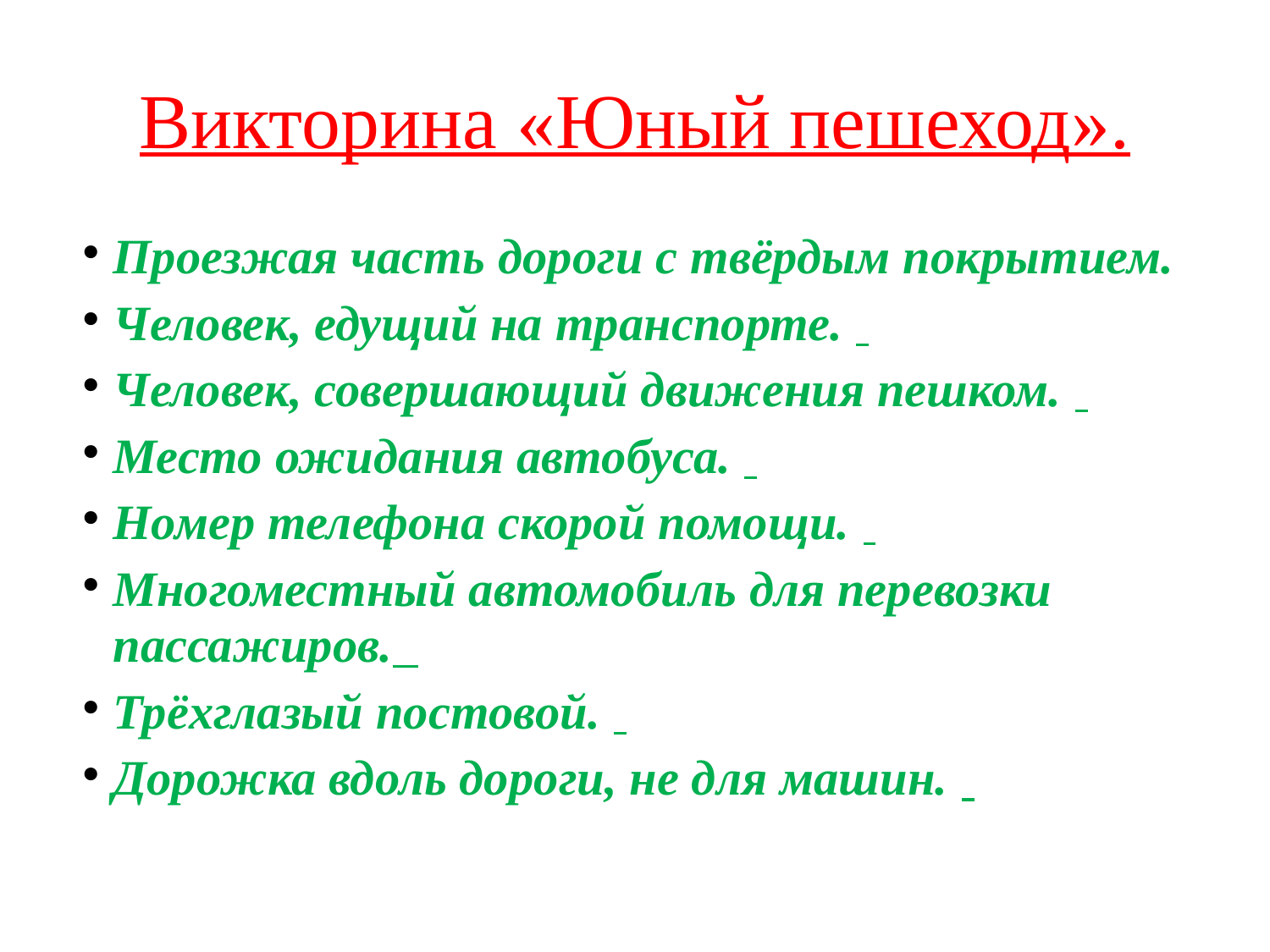

# Викторина «Юный пешеход».
Проезжая часть дороги с твёрдым покрытием.
Человек, едущий на транспорте.
Человек, совершающий движения пешком.
Место ожидания автобуса.
Номер телефона скорой помощи.
Многоместный автомобиль для перевозки пассажиров.
Трёхглазый постовой.
Дорожка вдоль дороги, не для машин.